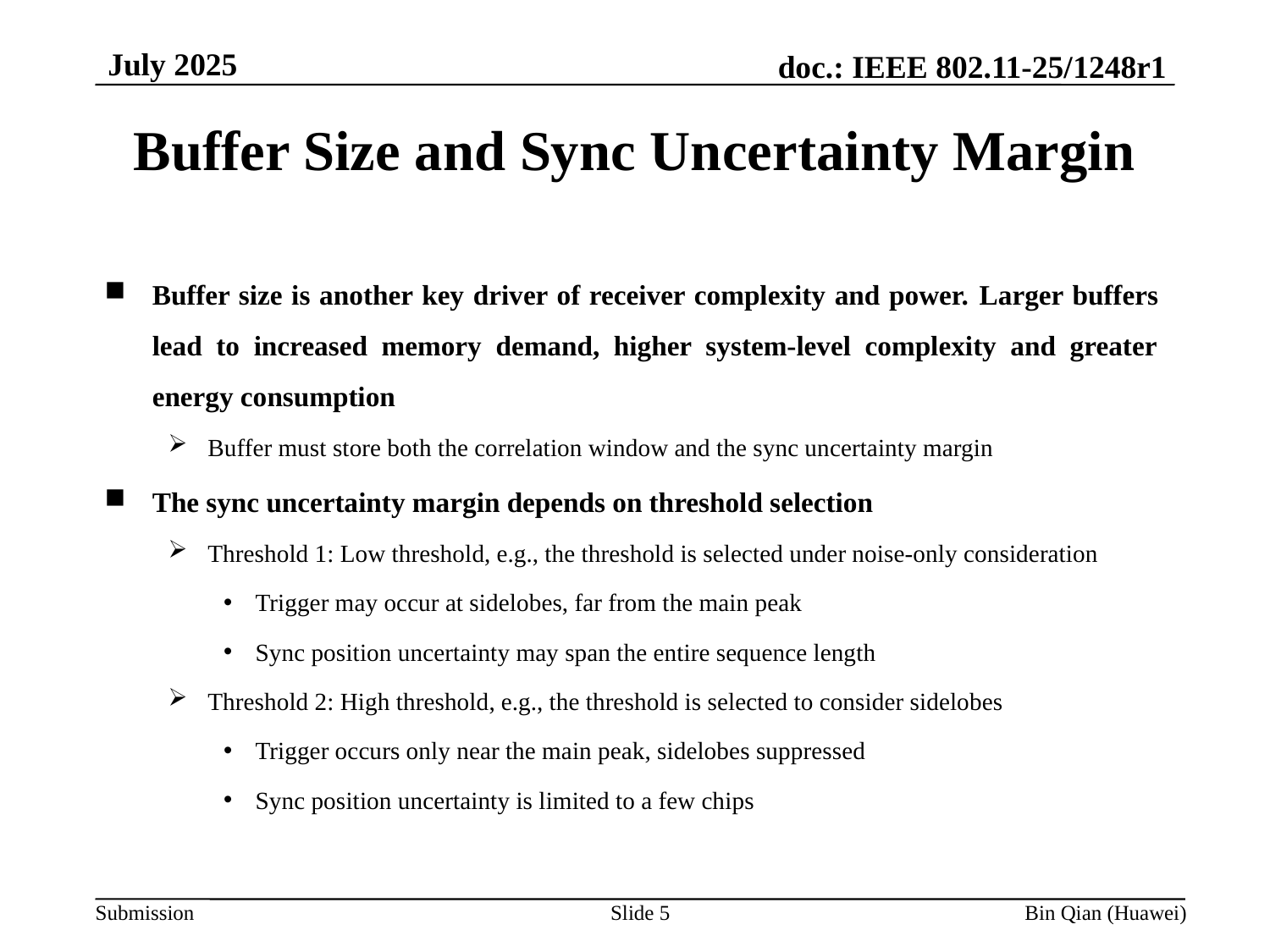

July 2025
Buffer Size and Sync Uncertainty Margin
Buffer size is another key driver of receiver complexity and power. Larger buffers lead to increased memory demand, higher system-level complexity and greater energy consumption
Buffer must store both the correlation window and the sync uncertainty margin
The sync uncertainty margin depends on threshold selection
Threshold 1: Low threshold, e.g., the threshold is selected under noise-only consideration
Trigger may occur at sidelobes, far from the main peak
Sync position uncertainty may span the entire sequence length
Threshold 2: High threshold, e.g., the threshold is selected to consider sidelobes
Trigger occurs only near the main peak, sidelobes suppressed
Sync position uncertainty is limited to a few chips

Slide 5
Bin Qian (Huawei)